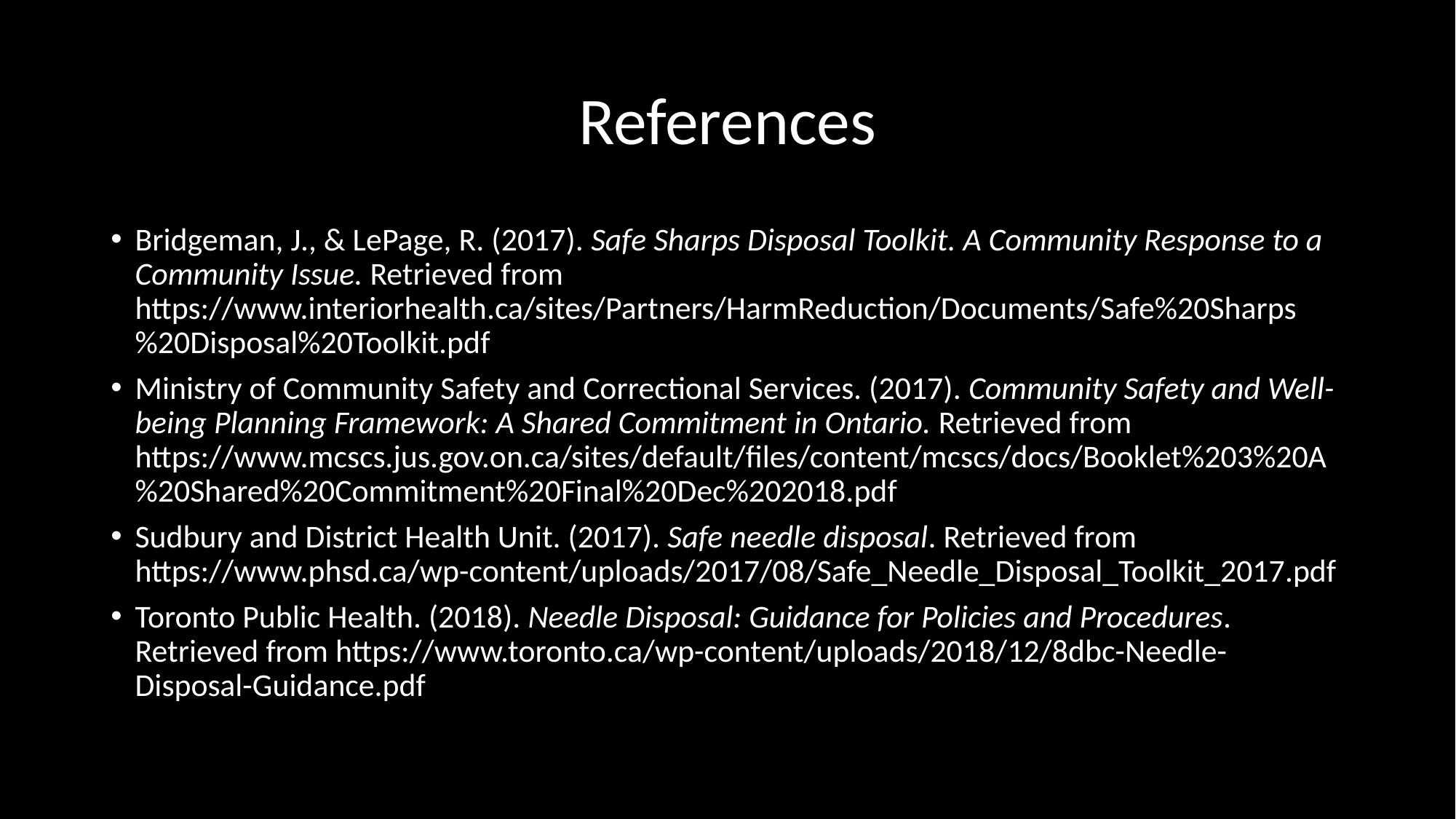

# References
Bridgeman, J., & LePage, R. (2017). Safe Sharps Disposal Toolkit. A Community Response to a Community Issue. Retrieved from https://www.interiorhealth.ca/sites/Partners/HarmReduction/Documents/Safe%20Sharps%20Disposal%20Toolkit.pdf
Ministry of Community Safety and Correctional Services. (2017). Community Safety and Well-being Planning Framework: A Shared Commitment in Ontario. Retrieved from https://www.mcscs.jus.gov.on.ca/sites/default/files/content/mcscs/docs/Booklet%203%20A%20Shared%20Commitment%20Final%20Dec%202018.pdf
Sudbury and District Health Unit. (2017). Safe needle disposal. Retrieved from https://www.phsd.ca/wp-content/uploads/2017/08/Safe_Needle_Disposal_Toolkit_2017.pdf
Toronto Public Health. (2018). Needle Disposal: Guidance for Policies and Procedures. Retrieved from https://www.toronto.ca/wp-content/uploads/2018/12/8dbc-Needle-Disposal-Guidance.pdf